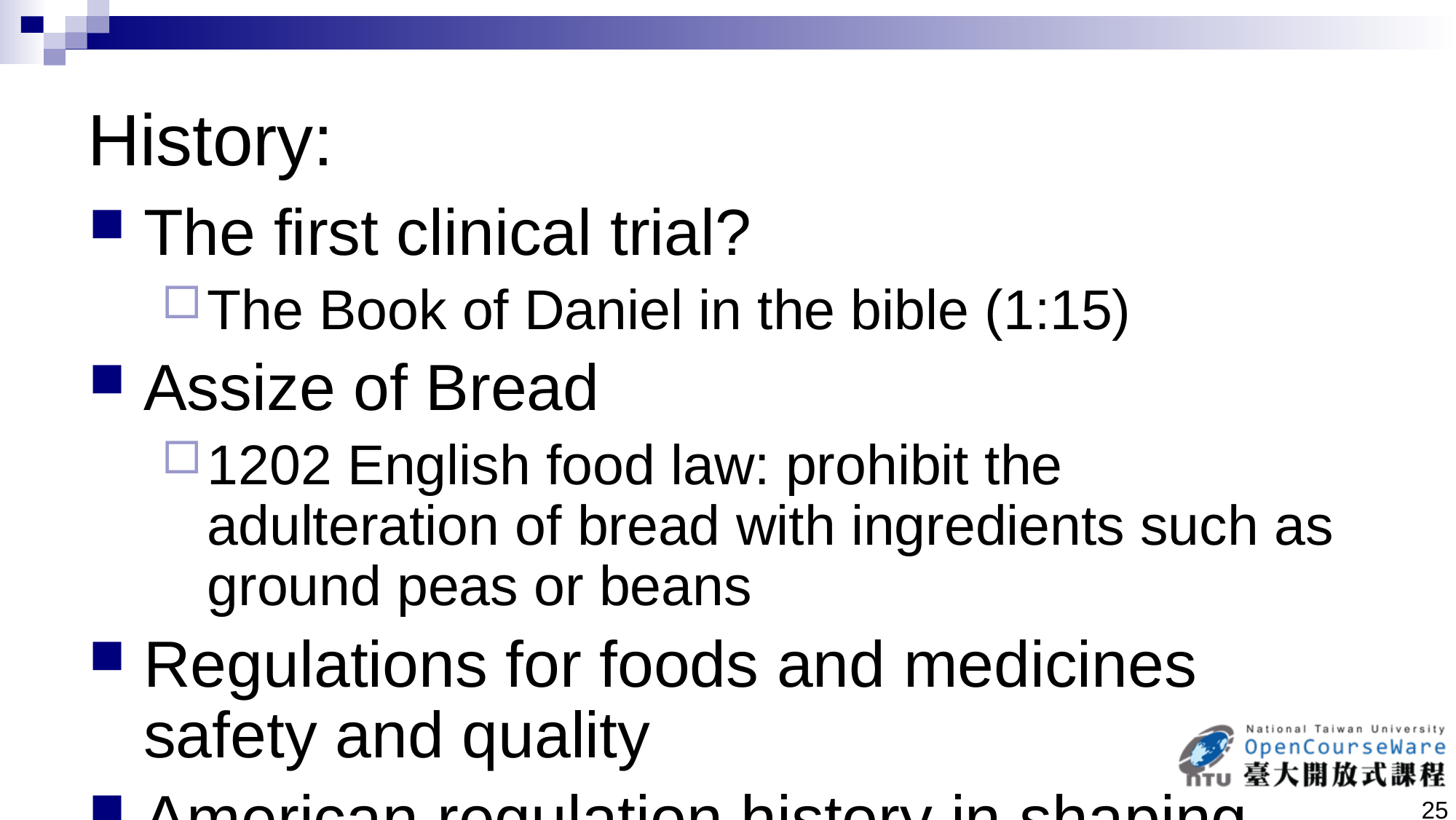

# History:
The first clinical trial?
The Book of Daniel in the bible (1:15)
Assize of Bread
1202 English food law: prohibit the adulteration of bread with ingredients such as ground peas or beans
Regulations for foods and medicines safety and quality
American regulation history in shaping clinical trials
25